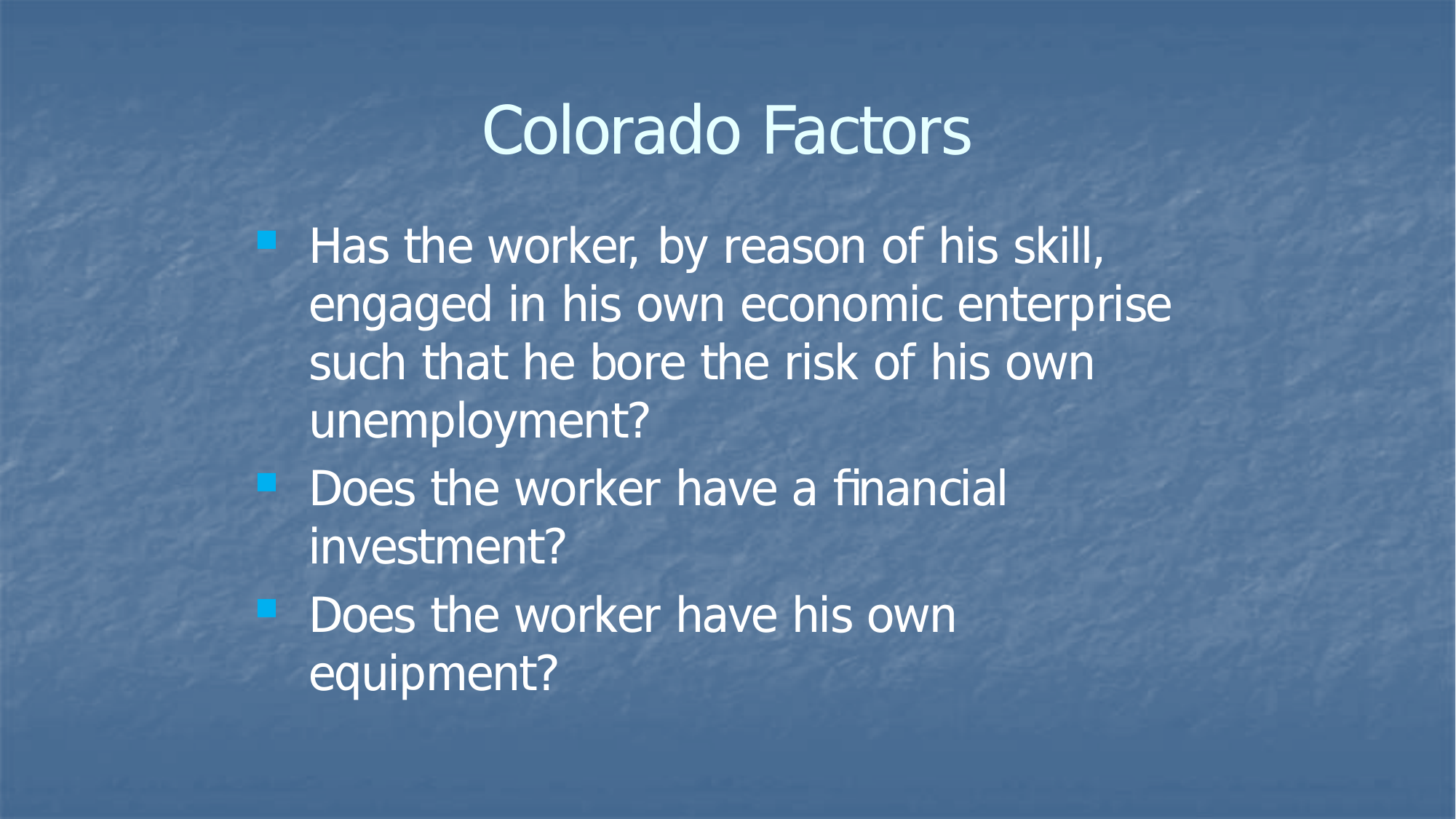

# Colorado Factors
Has the worker, by reason of his skill, engaged in his own economic enterprise such that he bore the risk of his own unemployment?
Does the worker have a financial investment?
Does the worker have his own equipment?